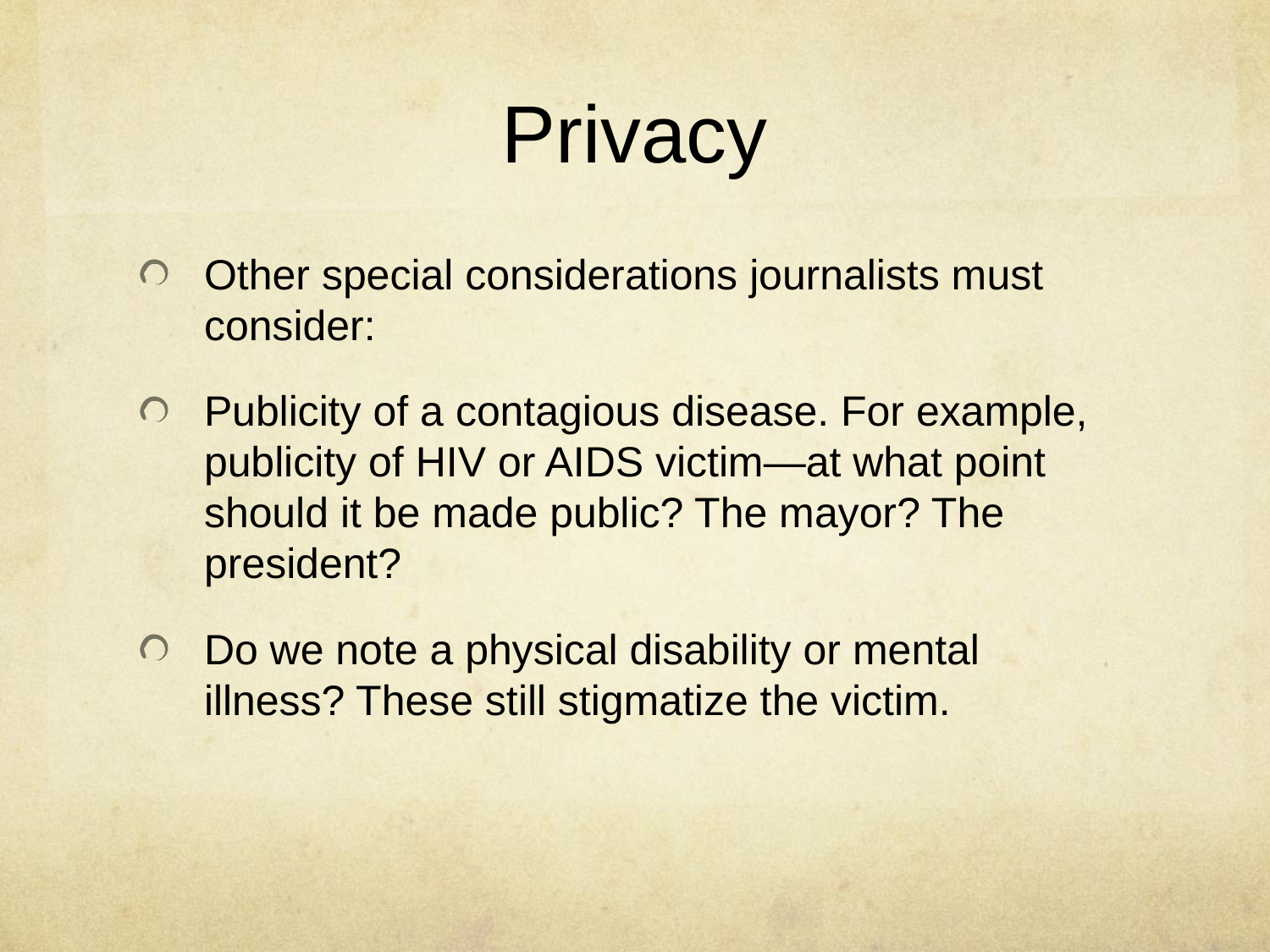

# Privacy
Other special considerations journalists must consider:
Publicity of a contagious disease. For example, publicity of HIV or AIDS victim—at what point should it be made public? The mayor? The president?
Do we note a physical disability or mental illness? These still stigmatize the victim.